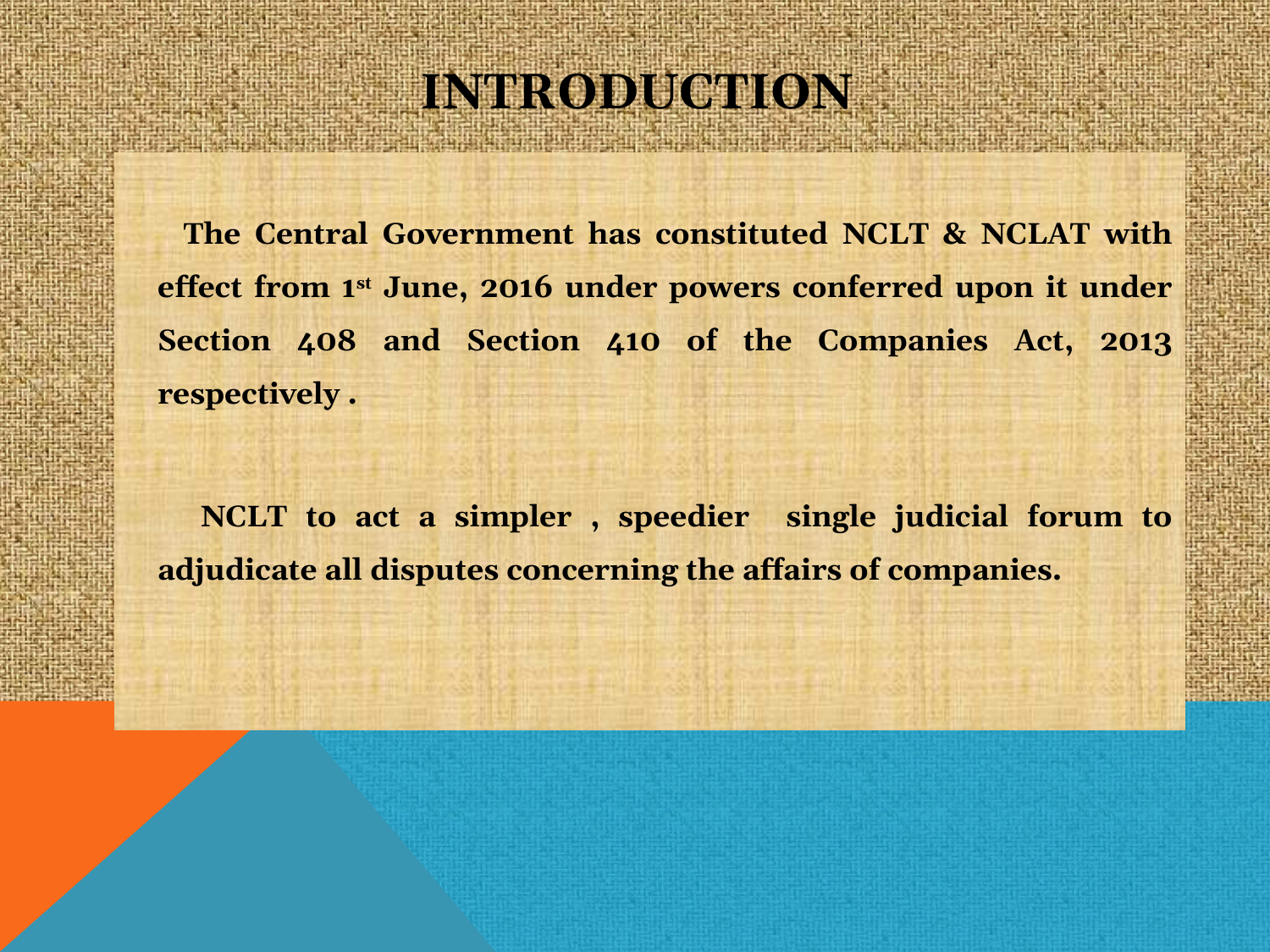

# INTRODUCTION

    The Central Government has constituted NCLT & NCLAT with effect from 1st June, 2016 under powers conferred upon it under Section 408 and Section 410 of the Companies Act, 2013 respectively .

    NCLT to act a simpler , speedier  single judicial forum to adjudicate all disputes concerning the affairs of companies.